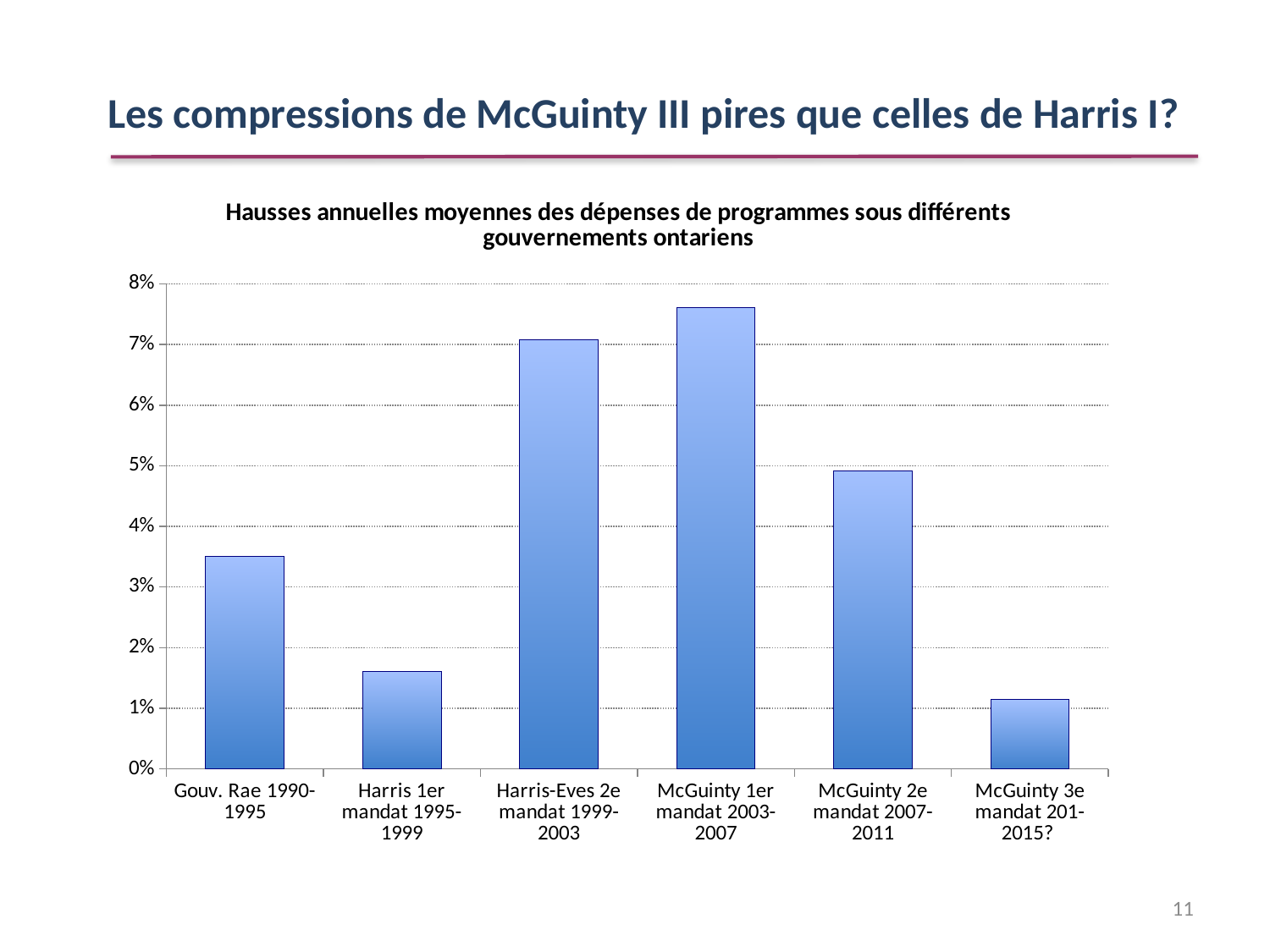

Les compressions de McGuinty III pires que celles de Harris I?

[unsupported chart]

11